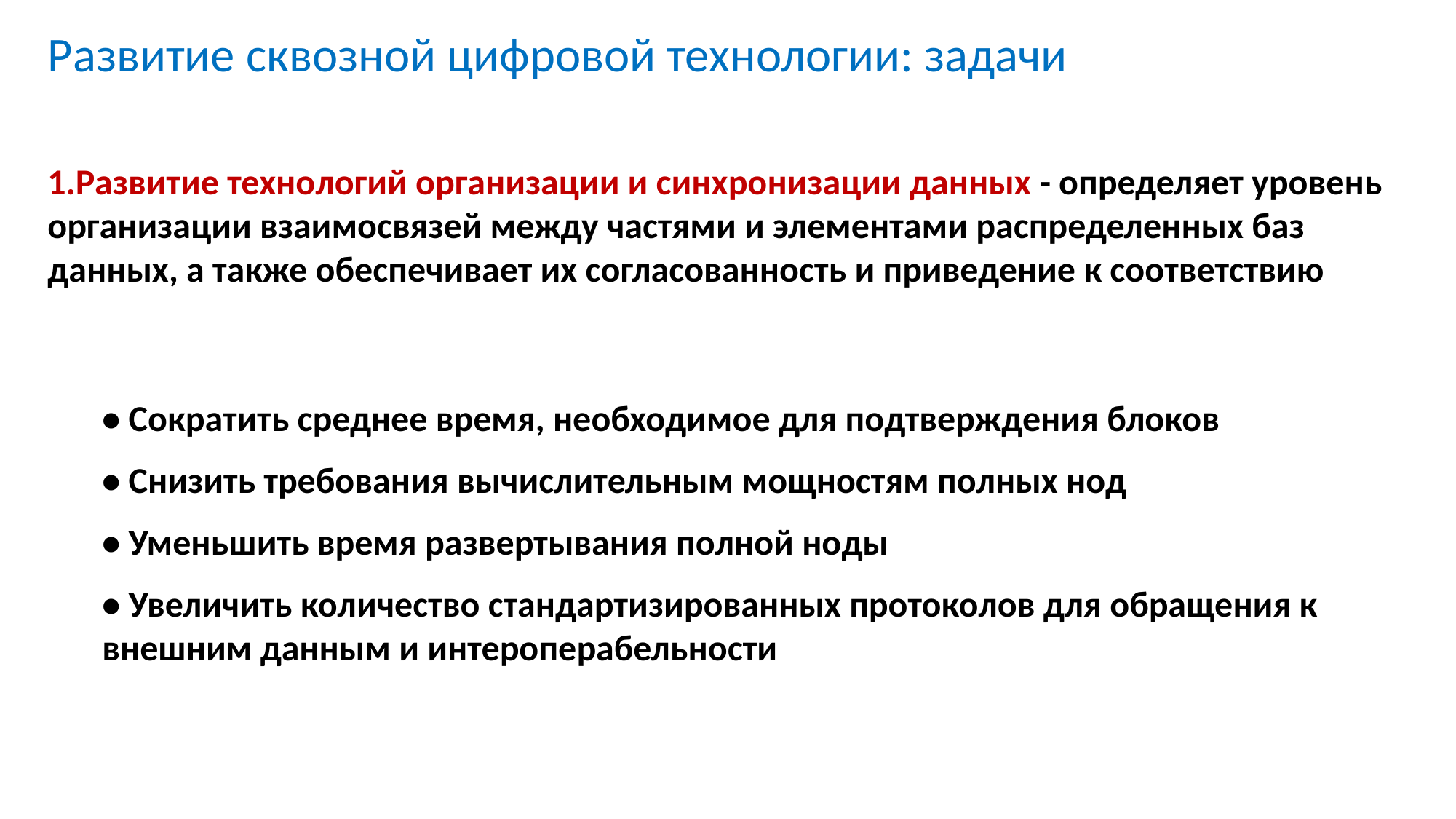

# Развитие сквозной цифровой технологии: задачи

Развитие технологий организации и синхронизации данных - определяет уровень организации взаимосвязей между частями и элементами распределенных баз данных, а также обеспечивает их согласованность и приведение к соответствию

• Сократить среднее время, необходимое для подтверждения блоков
• Снизить требования вычислительным мощностям полных нод
• Уменьшить время развертывания полной ноды
• Увеличить количество стандартизированных протоколов для обращения к внешним данным и интероперабельности